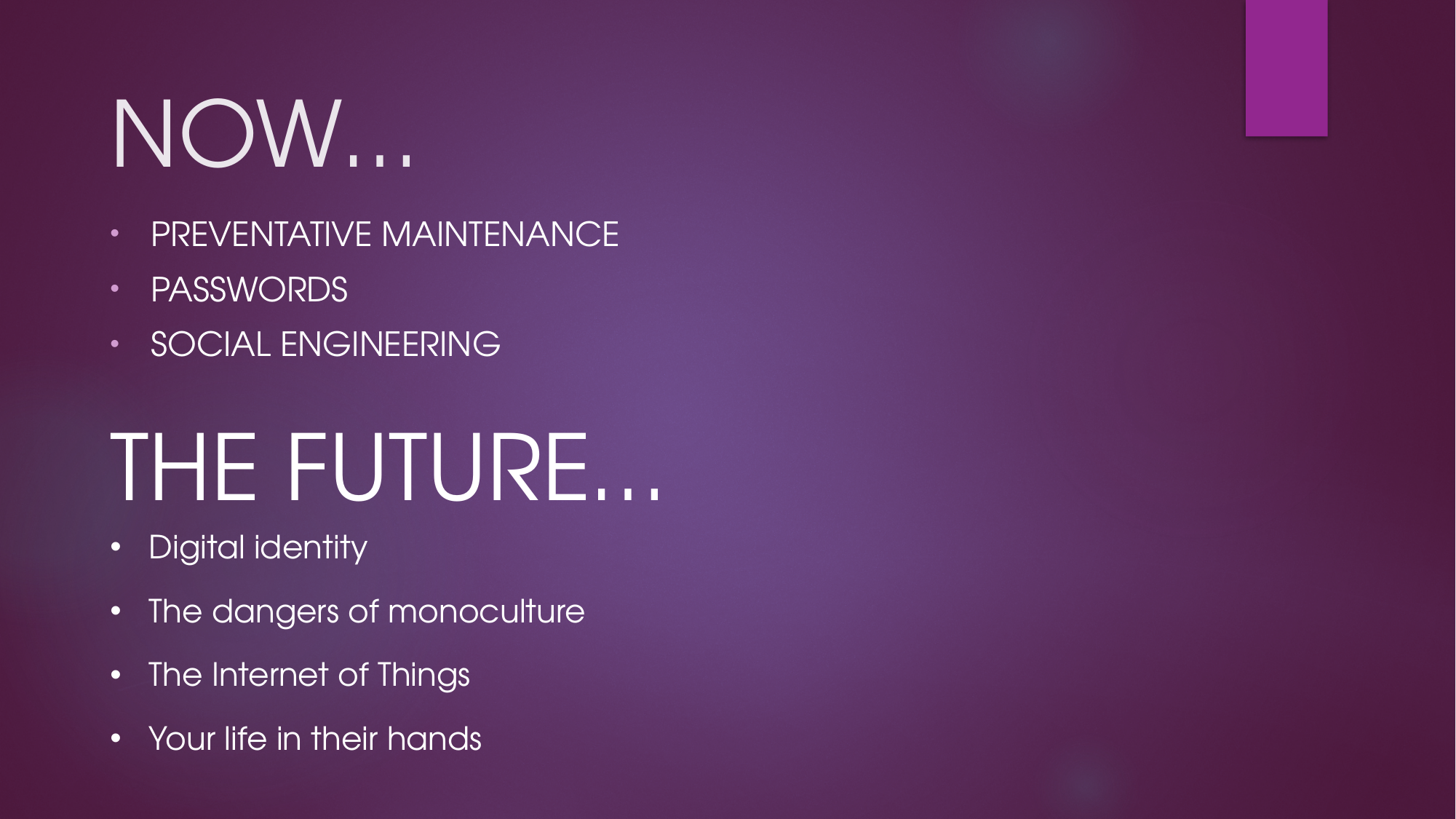

# NOW…
PREVENTATIVE MAINTENANCE
passwords
social engineering
THE FUTURE…
Digital identity
The dangers of monoculture
The Internet of Things
Your life in their hands